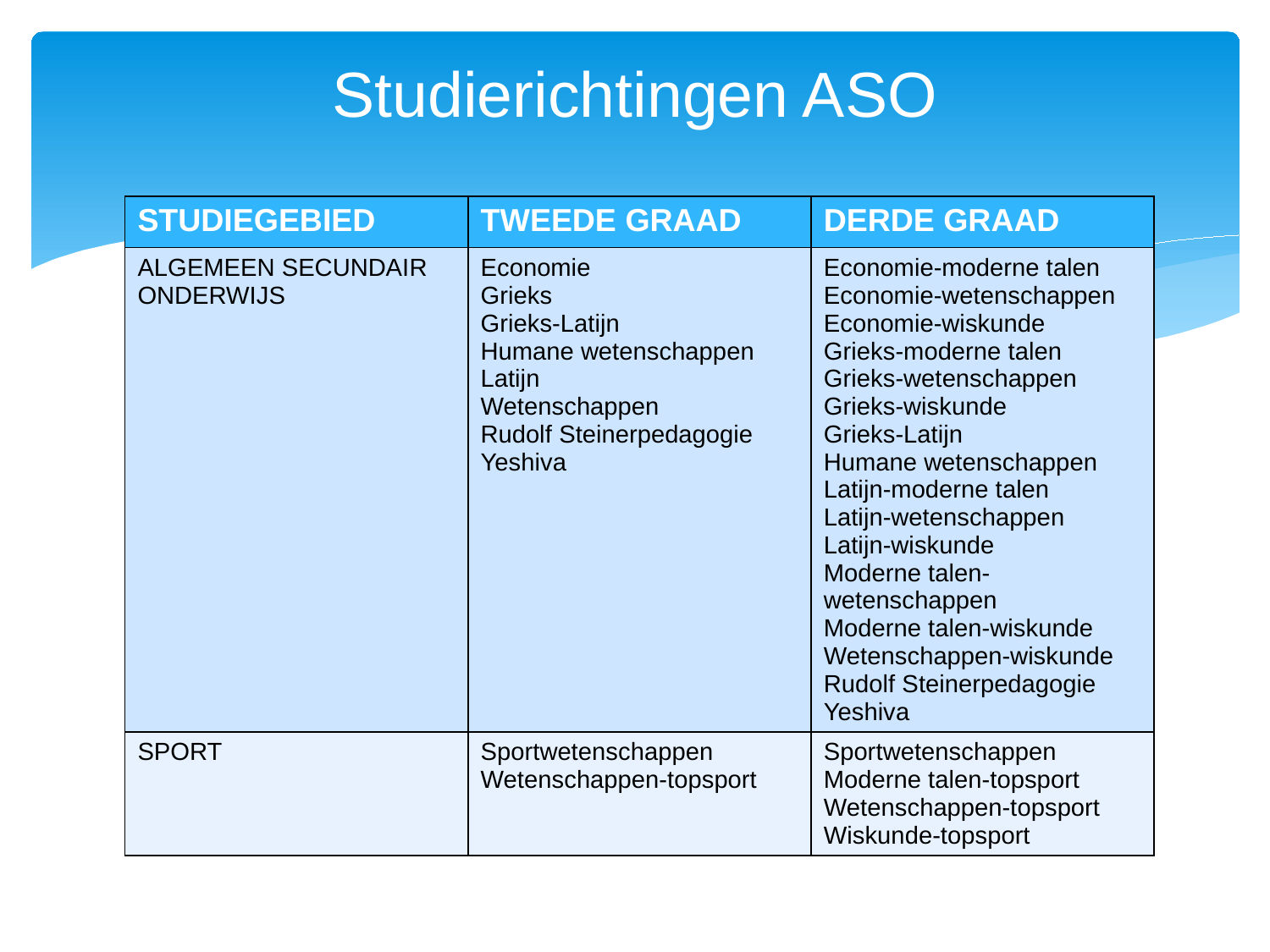

# Studierichtingen ASO
| STUDIEGEBIED | TWEEDE GRAAD | DERDE GRAAD |
| --- | --- | --- |
| ALGEMEEN SECUNDAIR ONDERWIJS | Economie Grieks Grieks-Latijn Humane wetenschappen Latijn Wetenschappen Rudolf Steinerpedagogie Yeshiva | Economie-moderne talen Economie-wetenschappen Economie-wiskunde Grieks-moderne talen Grieks-wetenschappen Grieks-wiskunde Grieks-Latijn Humane wetenschappen Latijn-moderne talen Latijn-wetenschappen Latijn-wiskunde Moderne talen-wetenschappen Moderne talen-wiskunde Wetenschappen-wiskunde Rudolf Steinerpedagogie Yeshiva |
| SPORT | Sportwetenschappen Wetenschappen-topsport | Sportwetenschappen Moderne talen-topsport Wetenschappen-topsport Wiskunde-topsport |